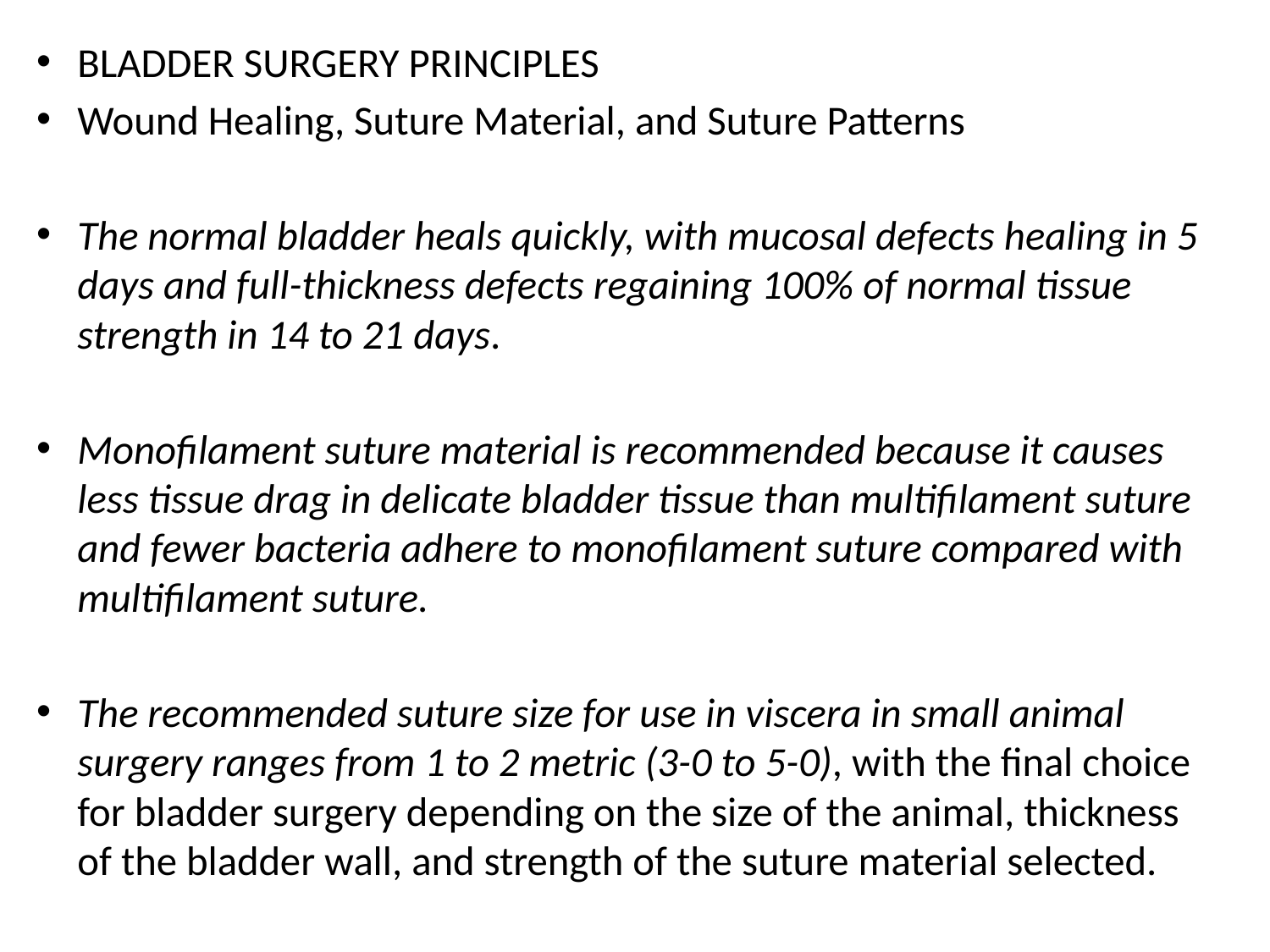

BLADDER SURGERY PRINCIPLES
Wound Healing, Suture Material, and Suture Patterns

The normal bladder heals quickly, with mucosal defects healing in 5 days and full-thickness defects regaining 100% of normal tissue strength in 14 to 21 days.

Monofilament suture material is recommended because it causes less tissue drag in delicate bladder tissue than multifilament suture and fewer bacteria adhere to monofilament suture compared with multifilament suture.

The recommended suture size for use in viscera in small animal surgery ranges from 1 to 2 metric (3-0 to 5-0), with the final choice for bladder surgery depending on the size of the animal, thickness of the bladder wall, and strength of the suture material selected.